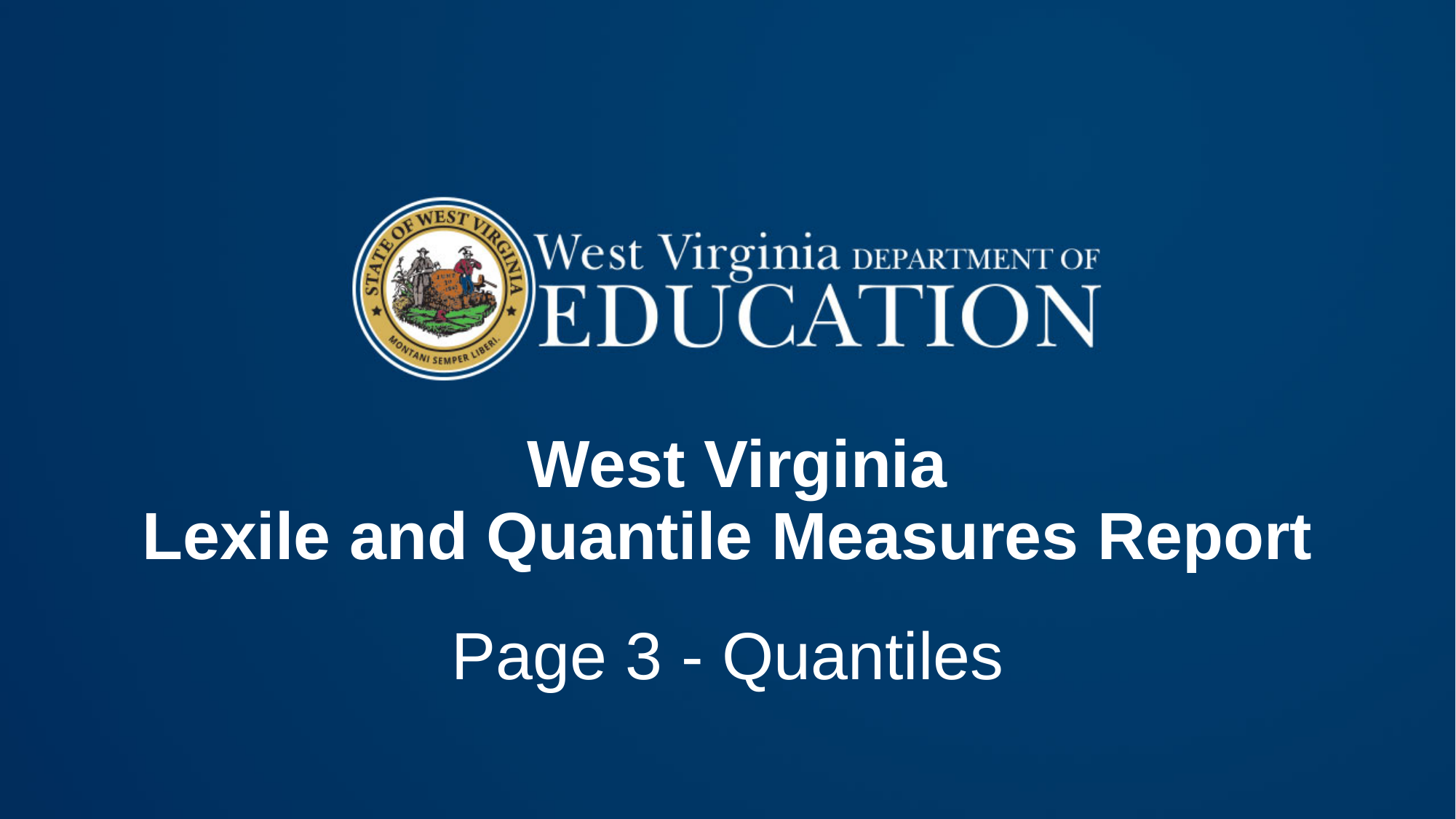

# West Virginia Lexile and Quantile Measures Report
Page 3 - Quantiles